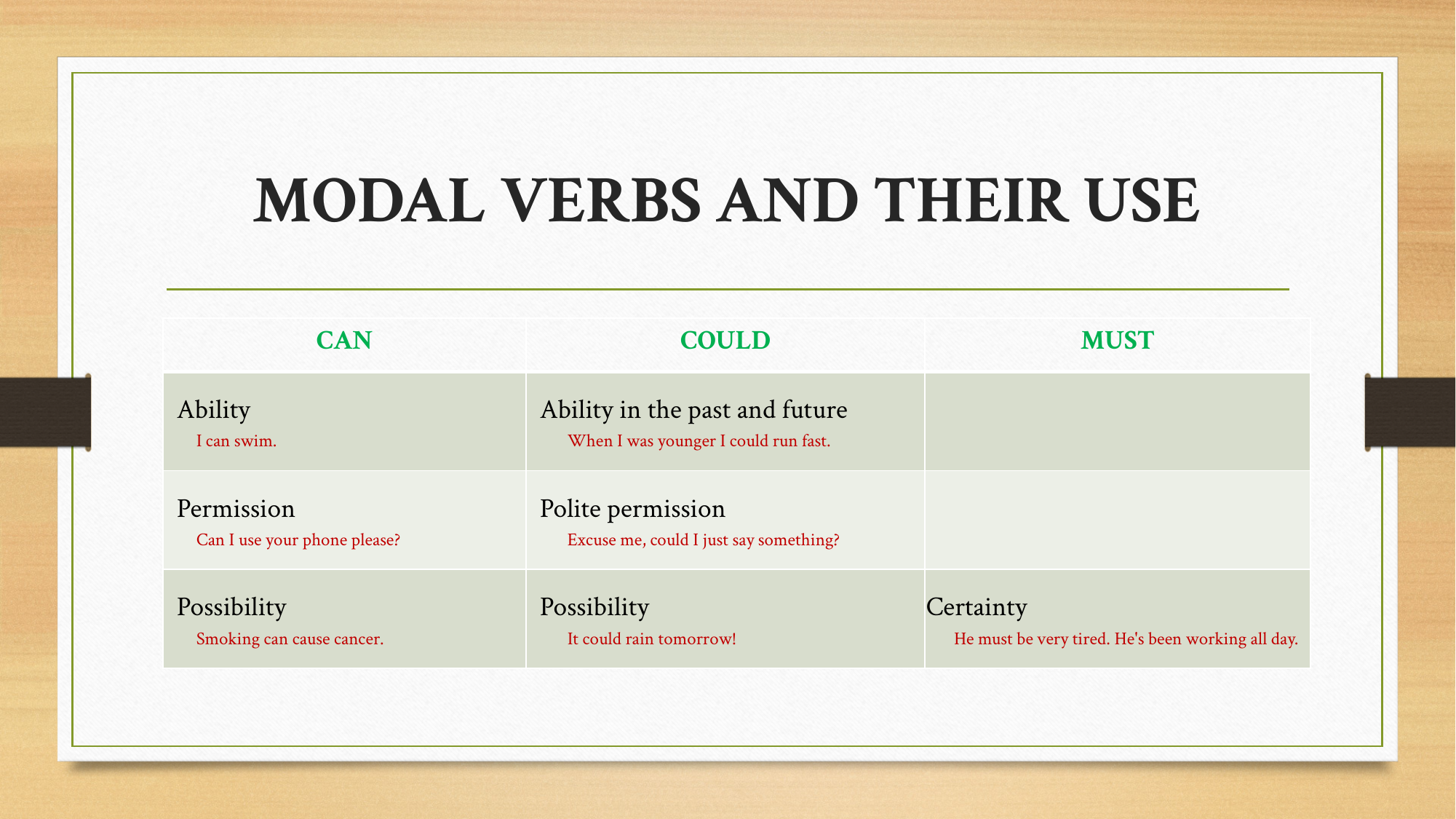

# MODAL VERBS AND THEIR USE
| CAN | COULD | MUST |
| --- | --- | --- |
| Ability I can swim. | Ability in the past and future When I was younger I could run fast. |  |
| Permission Can I use your phone please? | Polite permission Excuse me, could I just say something? |  |
| Possibility Smoking can cause cancer. | Possibility It could rain tomorrow! | Certainty He must be very tired. He's been working all day. |